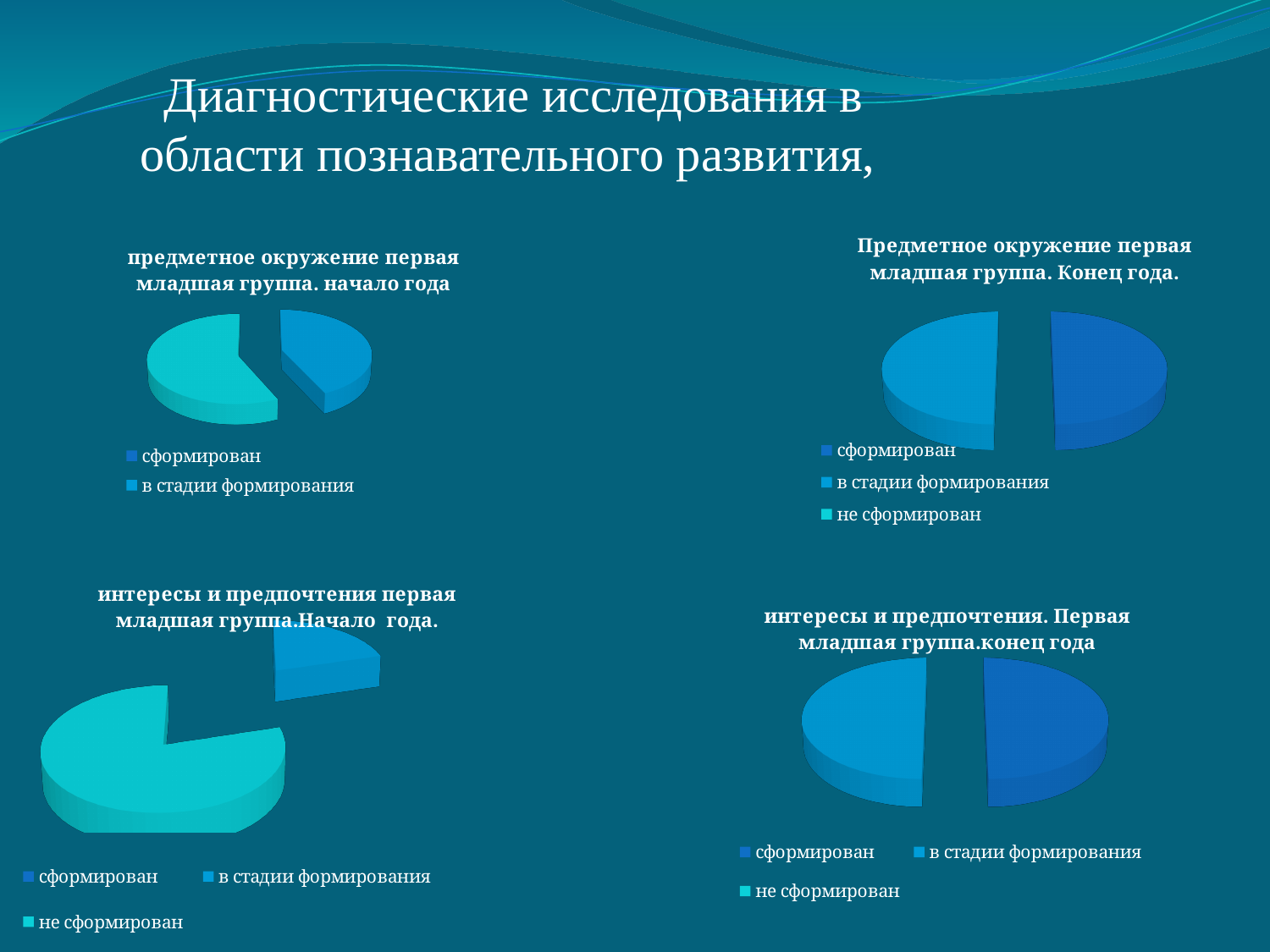

Диагностические исследования в области познавательного развития,

[unsupported chart]

[unsupported chart]

[unsupported chart]

[unsupported chart]